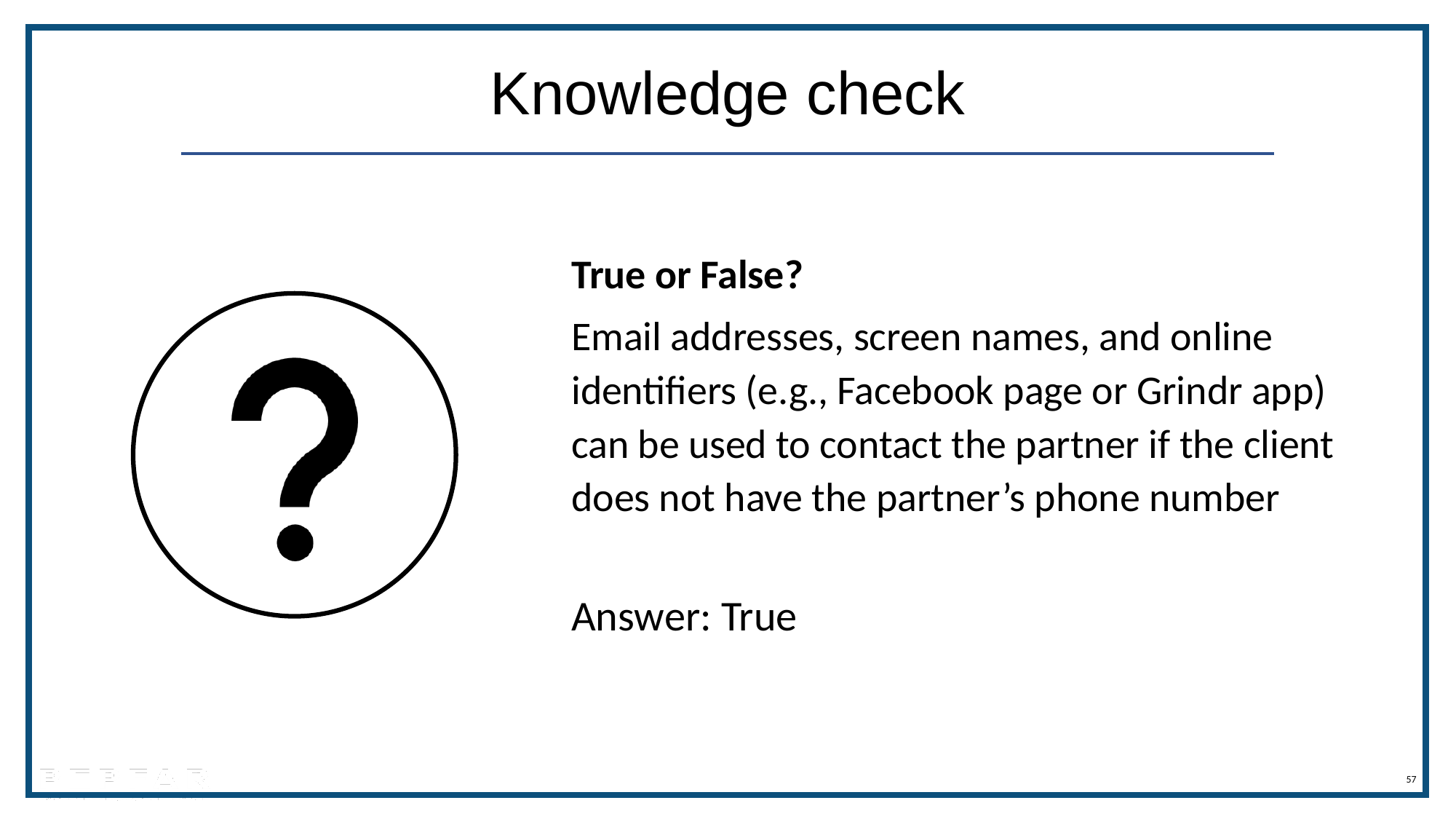

Knowledge check
True or False?
Email addresses, screen names, and online identifiers (e.g., Facebook page or Grindr app) can be used to contact the partner if the client does not have the partner’s phone number
Answer: True